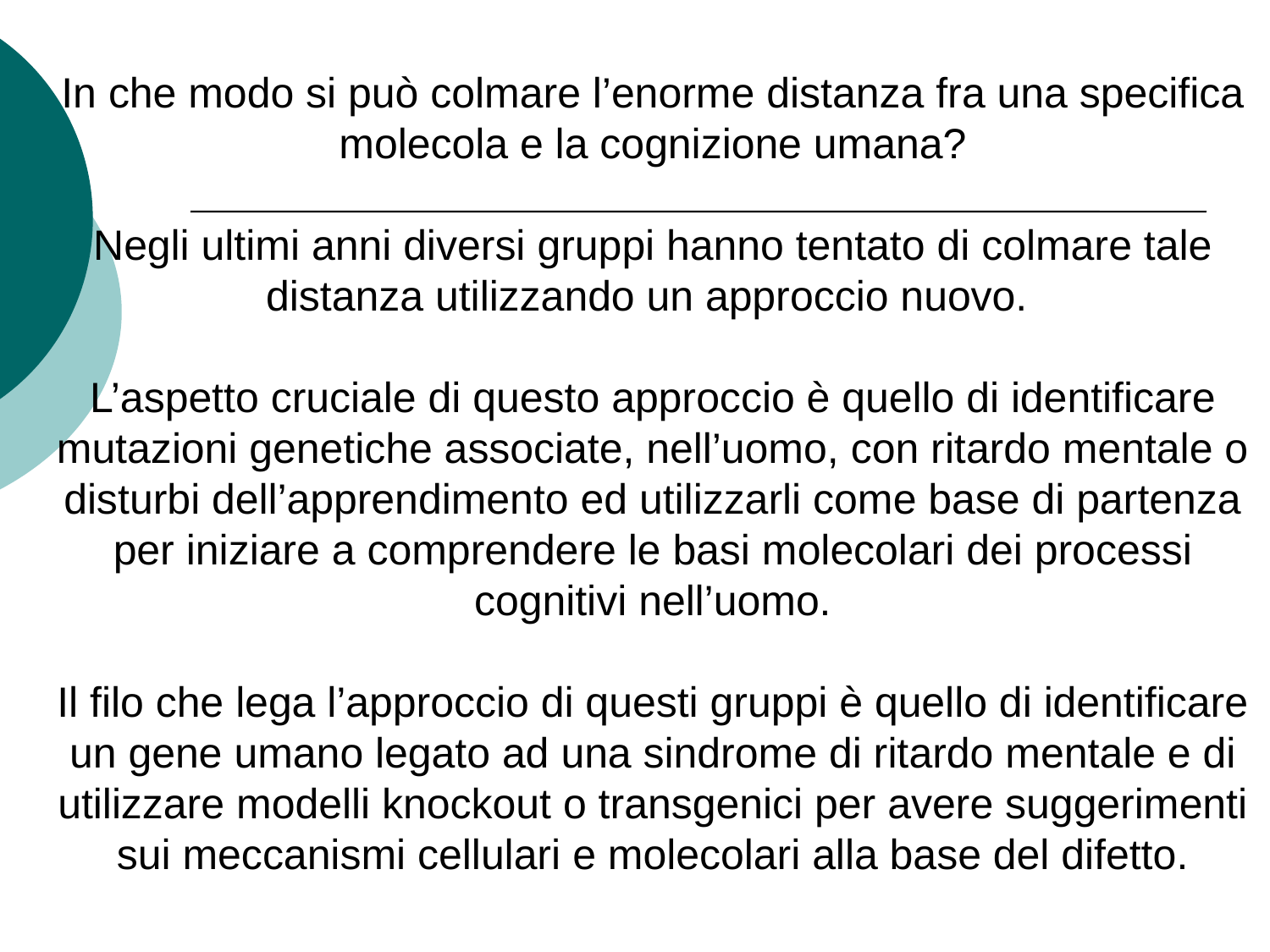

In che modo si può colmare l’enorme distanza fra una specifica molecola e la cognizione umana?

Negli ultimi anni diversi gruppi hanno tentato di colmare tale distanza utilizzando un approccio nuovo.

L’aspetto cruciale di questo approccio è quello di identificare mutazioni genetiche associate, nell’uomo, con ritardo mentale o disturbi dell’apprendimento ed utilizzarli come base di partenza per iniziare a comprendere le basi molecolari dei processi cognitivi nell’uomo.

Il filo che lega l’approccio di questi gruppi è quello di identificare un gene umano legato ad una sindrome di ritardo mentale e di utilizzare modelli knockout o transgenici per avere suggerimenti sui meccanismi cellulari e molecolari alla base del difetto.